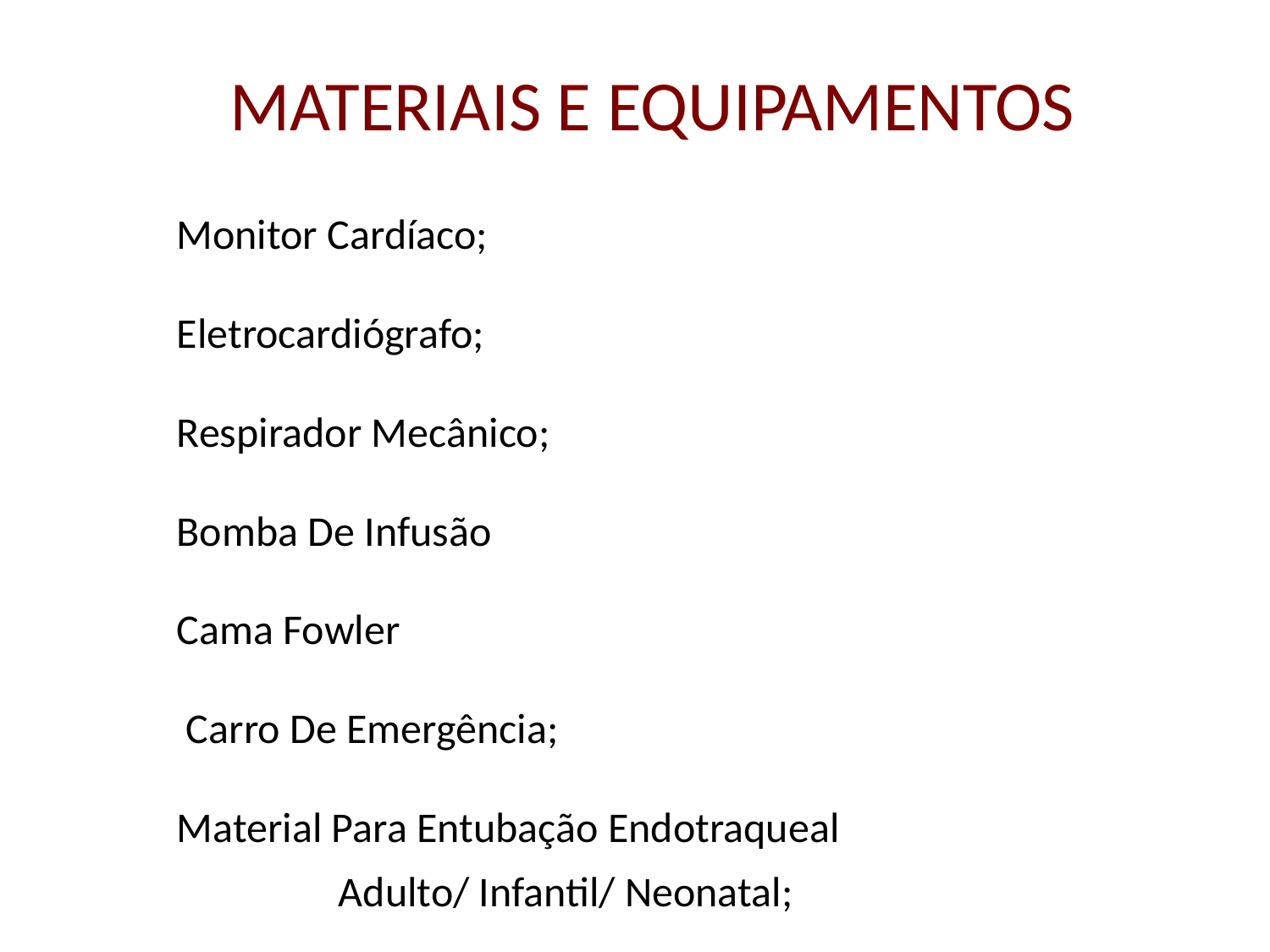

# MATERIAIS E EQUIPAMENTOS

Monitor Cardíaco;
Eletrocardiógrafo;
Respirador Mecânico;
Bomba De Infusão
Cama Fowler
 Carro De Emergência;
Material Para Entubação Endotraqueal
                 Adulto/ Infantil/ Neonatal;